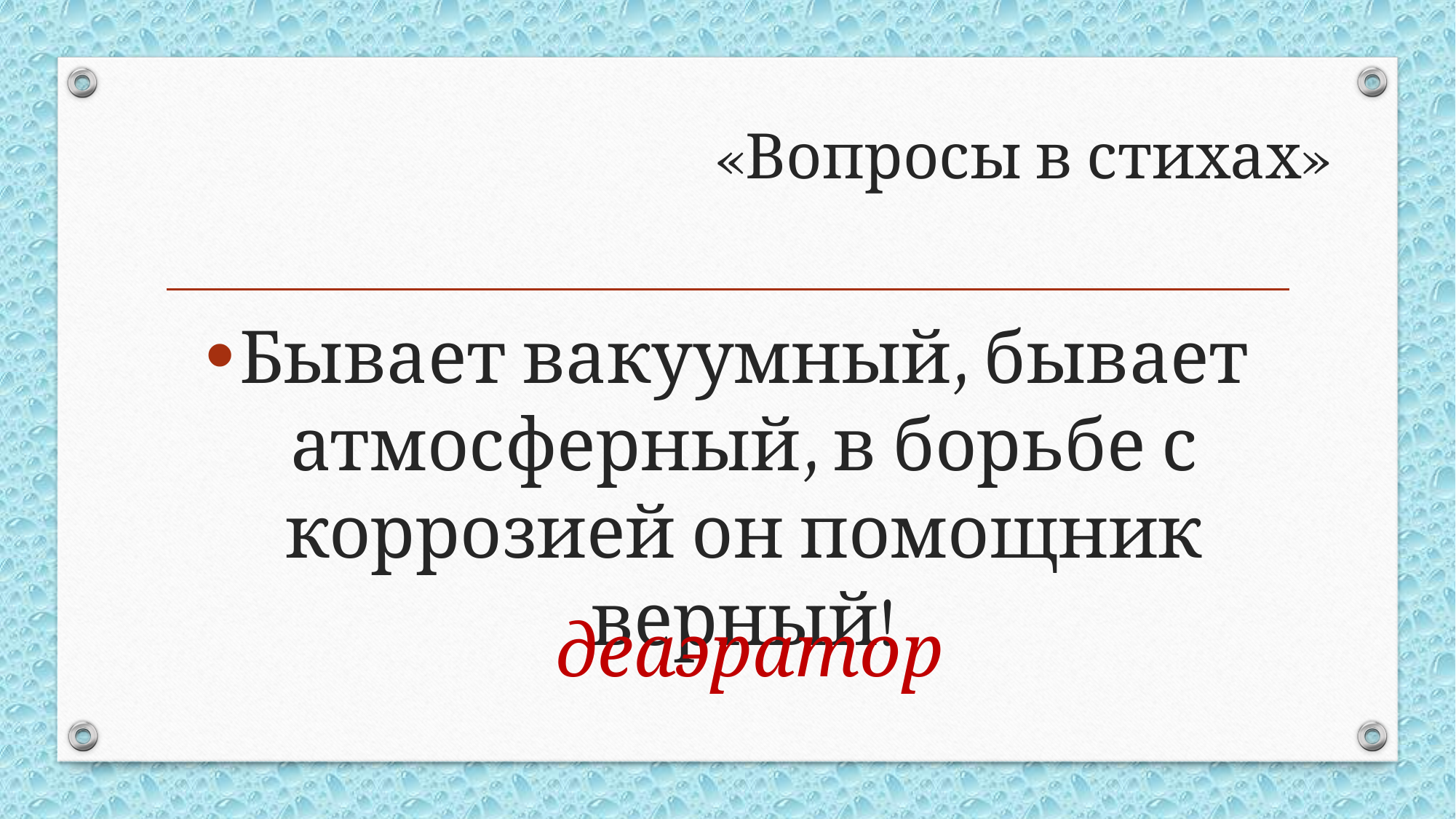

# «Вопросы в стихах»
Бывает вакуумный, бывает атмосферный, в борьбе с коррозией он помощник верный!
деаэратор